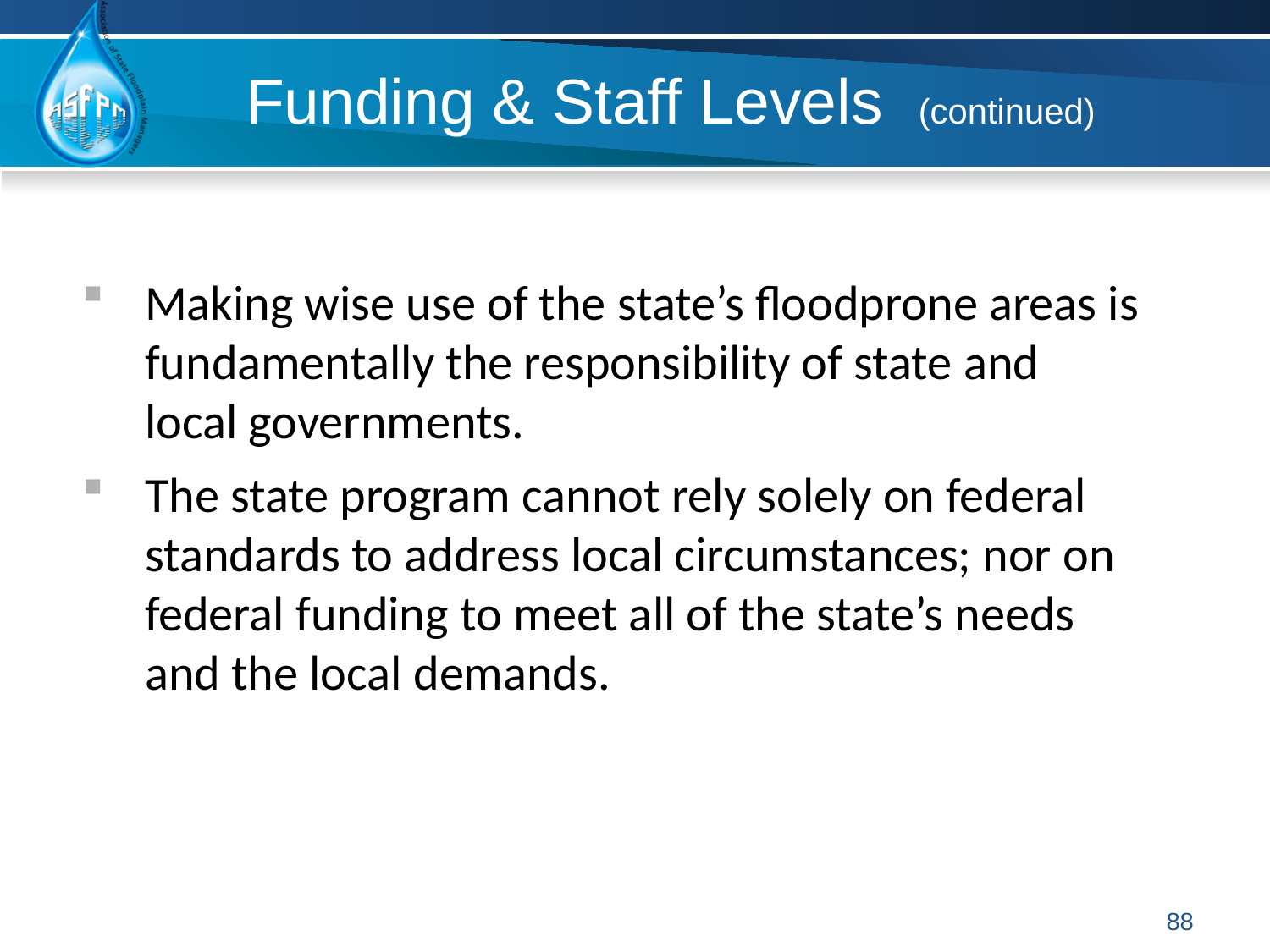

# Funding & Staff Levels  (continued)

Making wise use of the state’s floodprone areas is fundamentally the responsibility of state and local governments.
The state program cannot rely solely on federal standards to address local circumstances; nor on federal funding to meet all of the state’s needs and the local demands.

88